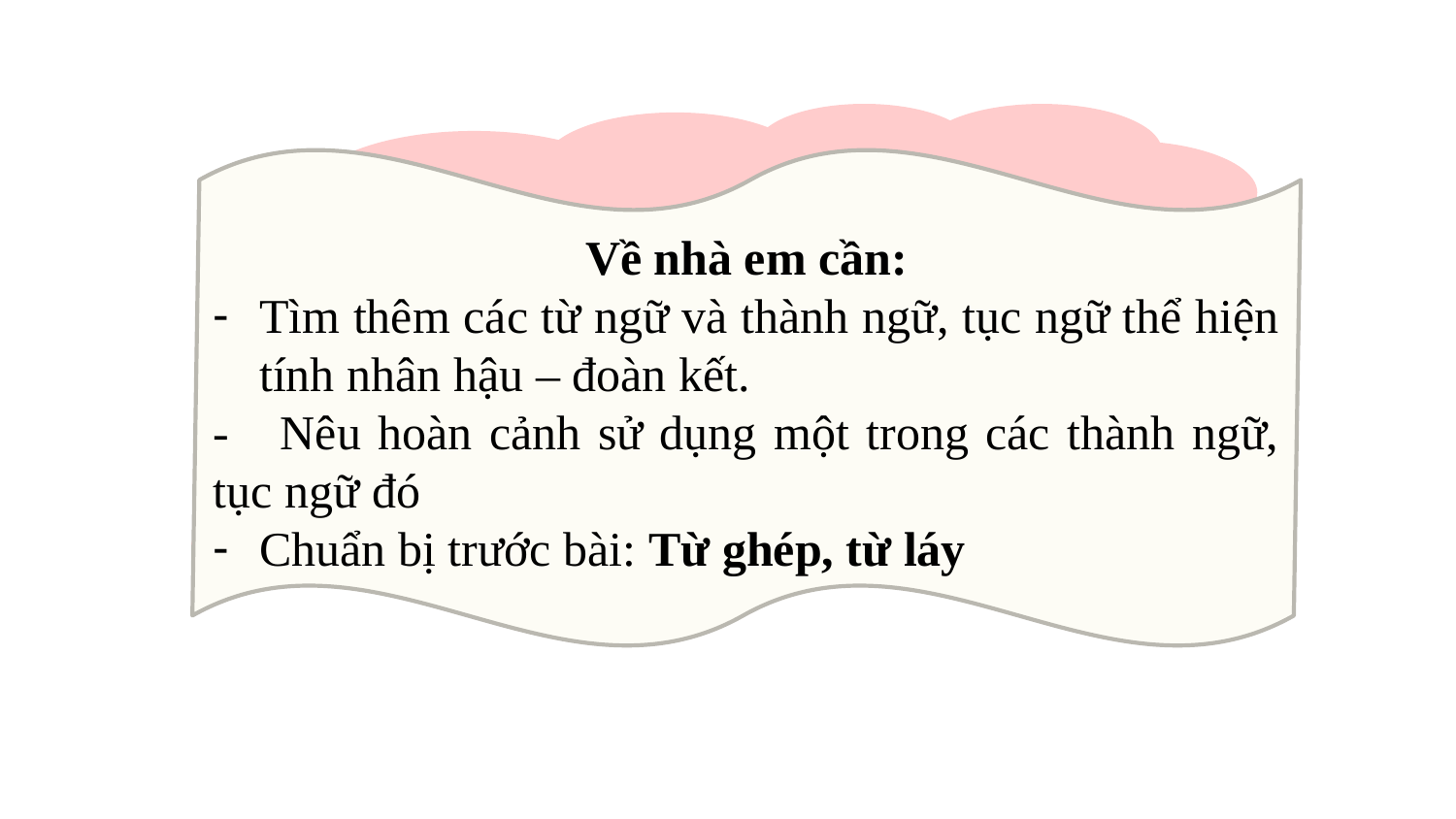

Qua bài học hôm nay em biết được điều gì?

Về nhà em cần:
Tìm thêm các từ ngữ và thành ngữ, tục ngữ thể hiện tính nhân hậu – đoàn kết.
-   Nêu hoàn cảnh sử dụng một trong các thành ngữ, tục ngữ đó
Chuẩn bị trước bài: Từ ghép, từ láy